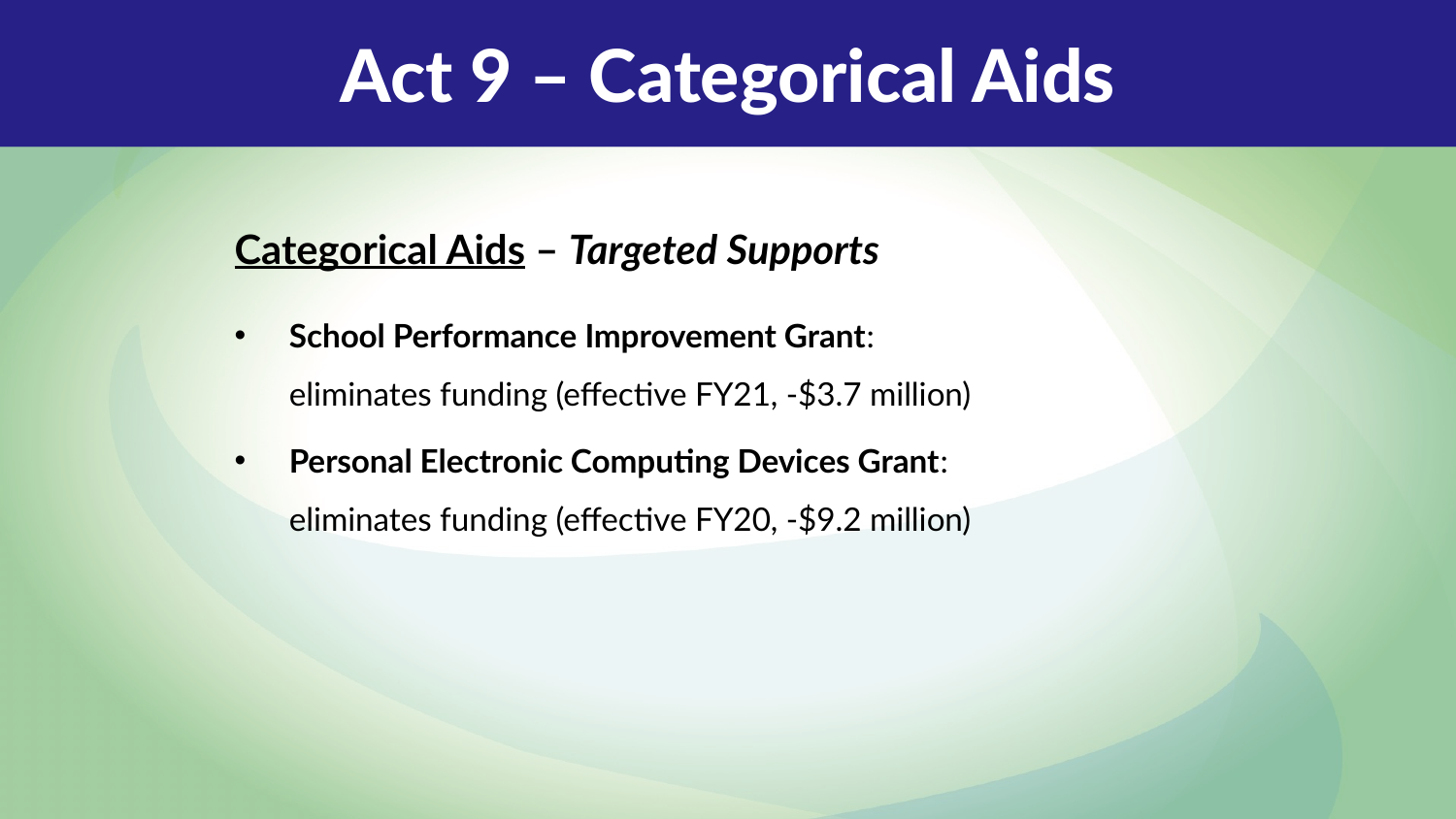

Act 9 – Categorical Aids
Categorical Aids – Targeted Supports
School Performance Improvement Grant:
eliminates funding (effective FY21, -$3.7 million)
Personal Electronic Computing Devices Grant:
eliminates funding (effective FY20, -$9.2 million)